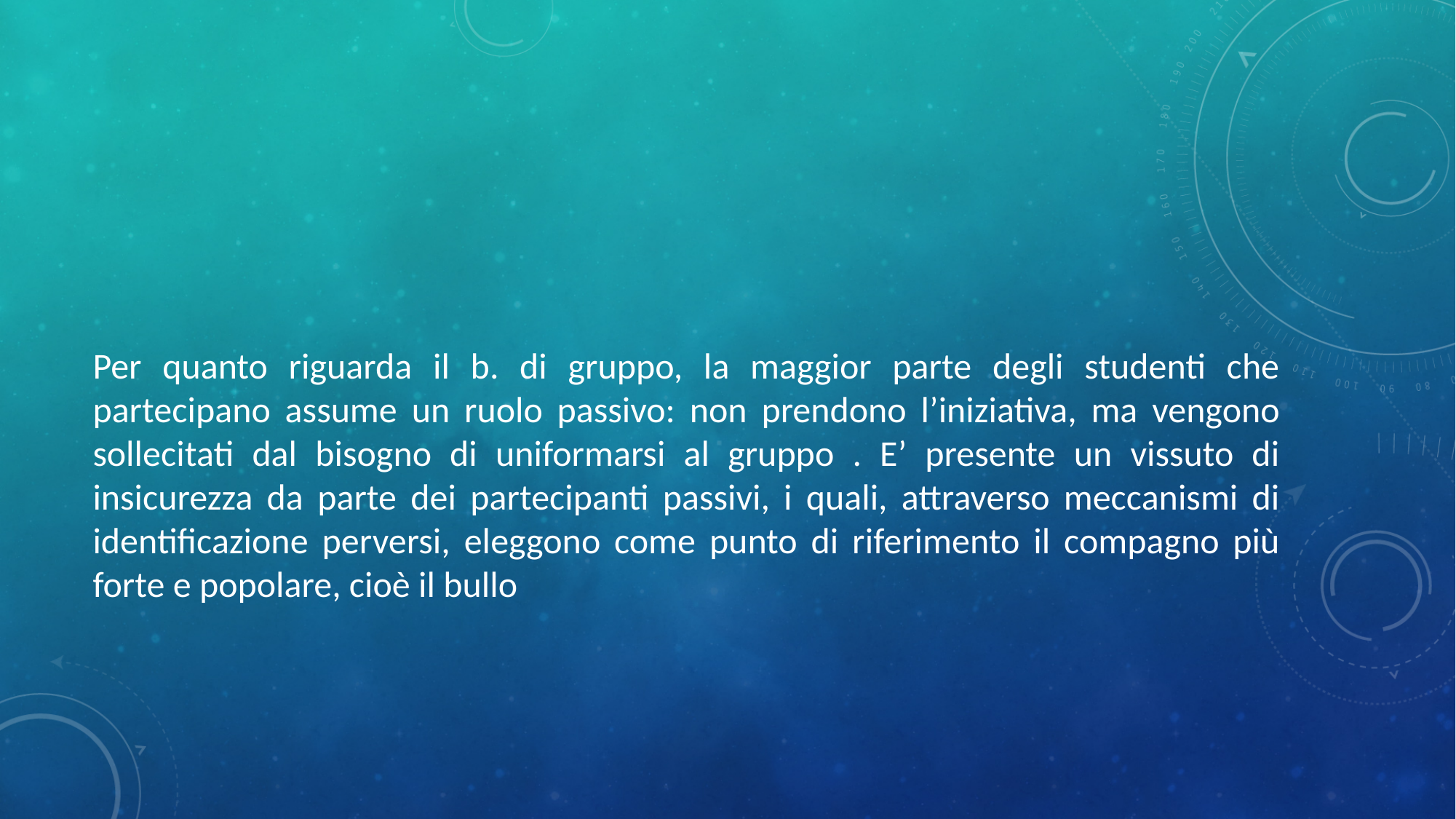

#
Per quanto riguarda il b. di gruppo, la maggior parte degli studenti che partecipano assume un ruolo passivo: non prendono l’iniziativa, ma vengono sollecitati dal bisogno di uniformarsi al gruppo . E’ presente un vissuto di insicurezza da parte dei partecipanti passivi, i quali, attraverso meccanismi di identificazione perversi, eleggono come punto di riferimento il compagno più forte e popolare, cioè il bullo